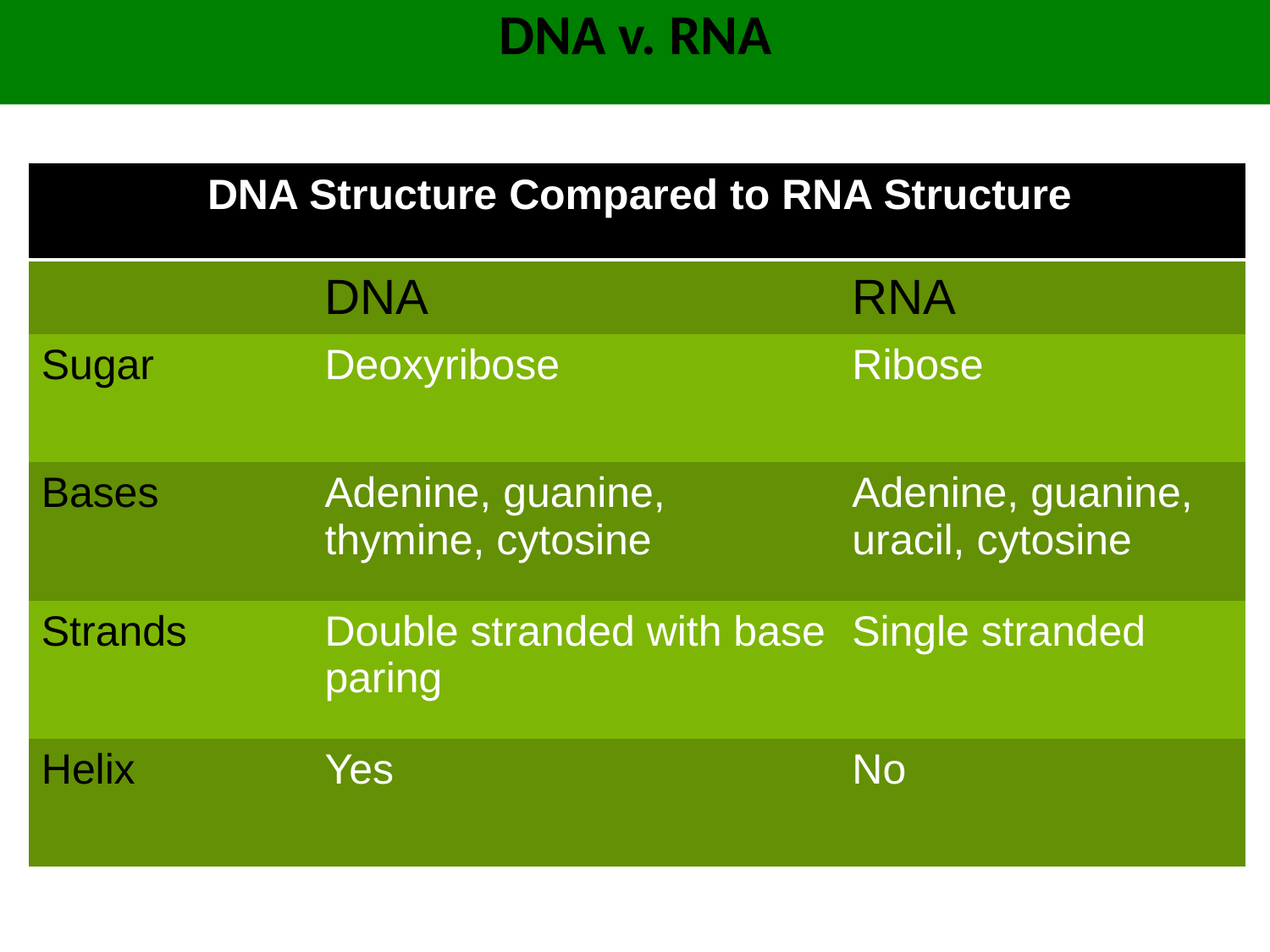

DNA v. RNA
| DNA Structure Compared to RNA Structure |  |  |
| --- | --- | --- |
|  | DNA | RNA |
| Sugar | Deoxyribose | Ribose |
| Bases | Adenine, guanine, thymine, cytosine | Adenine, guanine, uracil, cytosine |
| Strands | Double stranded with base paring | Single stranded |
| Helix | Yes | No |